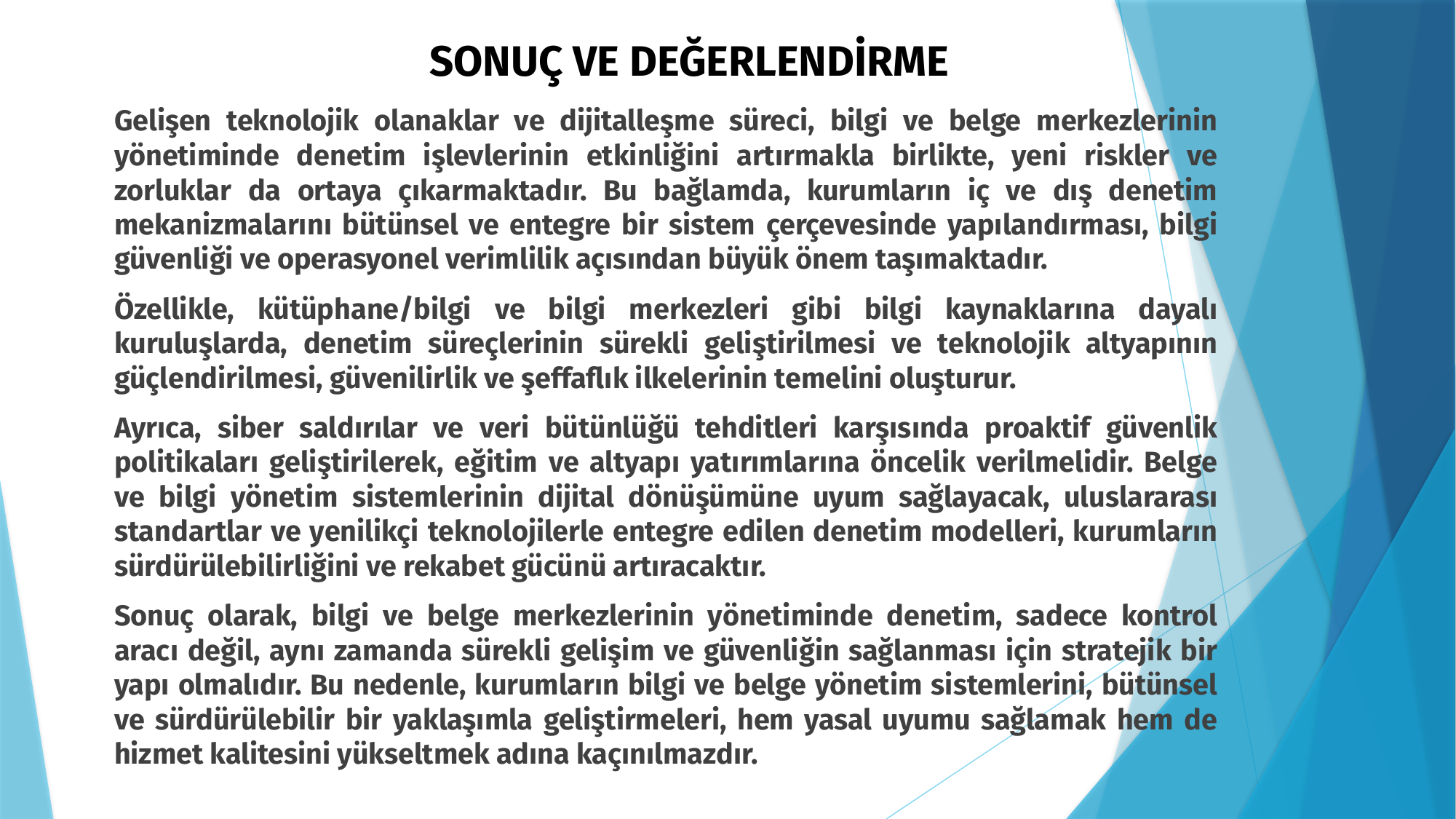

# SONUÇ VE DEĞERLENDİRME
Gelişen teknolojik olanaklar ve dijitalleşme süreci, bilgi ve belge merkezlerinin yönetiminde denetim işlevlerinin etkinliğini artırmakla birlikte, yeni riskler ve zorluklar da ortaya çıkarmaktadır. Bu bağlamda, kurumların iç ve dış denetim mekanizmalarını bütünsel ve entegre bir sistem çerçevesinde yapılandırması, bilgi güvenliği ve operasyonel verimlilik açısından büyük önem taşımaktadır.
Özellikle, kütüphane/bilgi ve bilgi merkezleri gibi bilgi kaynaklarına dayalı kuruluşlarda, denetim süreçlerinin sürekli geliştirilmesi ve teknolojik altyapının güçlendirilmesi, güvenilirlik ve şeffaflık ilkelerinin temelini oluşturur.
Ayrıca, siber saldırılar ve veri bütünlüğü tehditleri karşısında proaktif güvenlik politikaları geliştirilerek, eğitim ve altyapı yatırımlarına öncelik verilmelidir. Belge ve bilgi yönetim sistemlerinin dijital dönüşümüne uyum sağlayacak, uluslararası standartlar ve yenilikçi teknolojilerle entegre edilen denetim modelleri, kurumların sürdürülebilirliğini ve rekabet gücünü artıracaktır.
Sonuç olarak, bilgi ve belge merkezlerinin yönetiminde denetim, sadece kontrol aracı değil, aynı zamanda sürekli gelişim ve güvenliğin sağlanması için stratejik bir yapı olmalıdır. Bu nedenle, kurumların bilgi ve belge yönetim sistemlerini, bütünsel ve sürdürülebilir bir yaklaşımla geliştirmeleri, hem yasal uyumu sağlamak hem de hizmet kalitesini yükseltmek adına kaçınılmazdır.